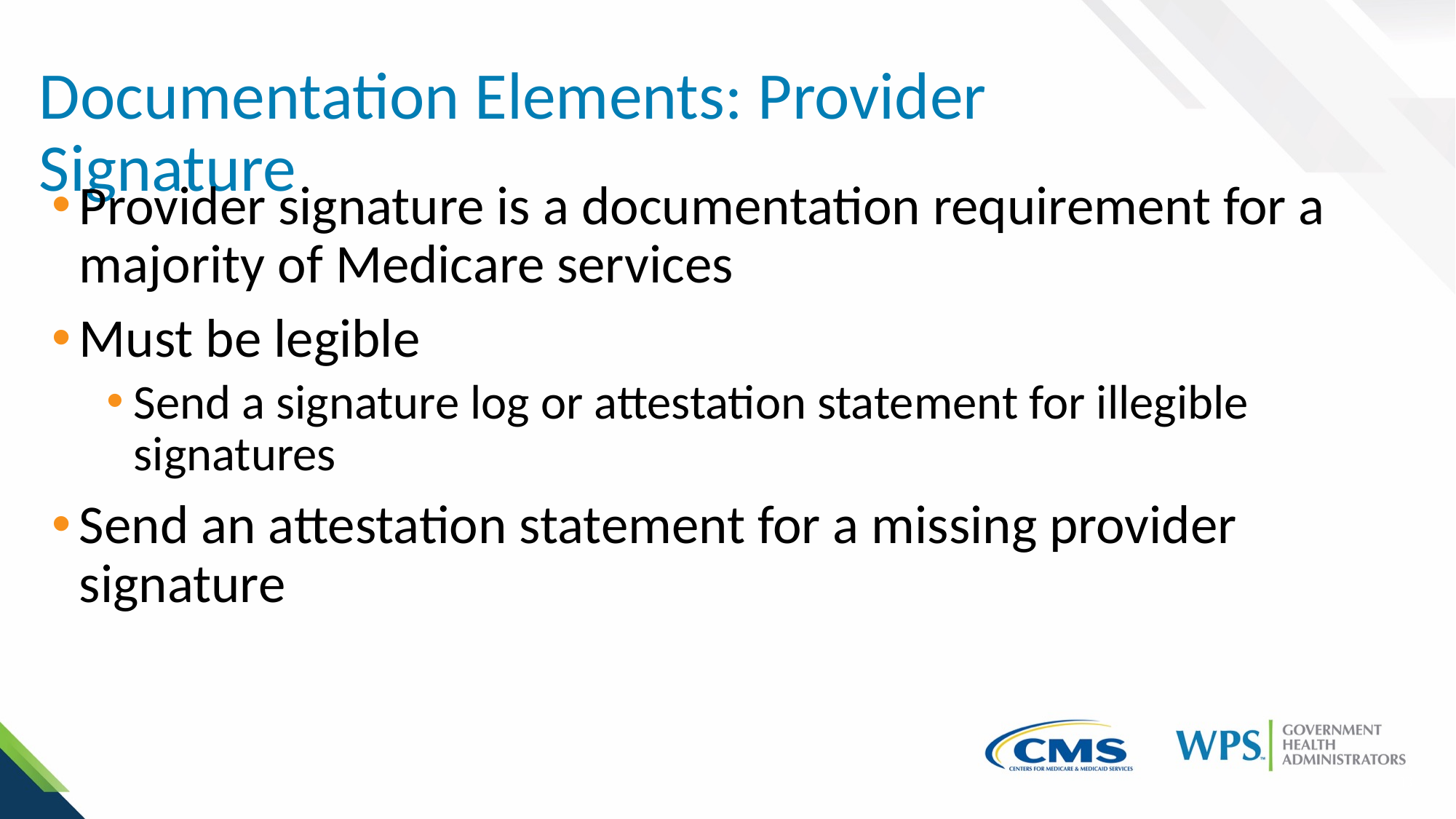

# Documentation Elements: Provider Signature
Provider signature is a documentation requirement for a majority of Medicare services
Must be legible
Send a signature log or attestation statement for illegible signatures
Send an attestation statement for a missing provider signature